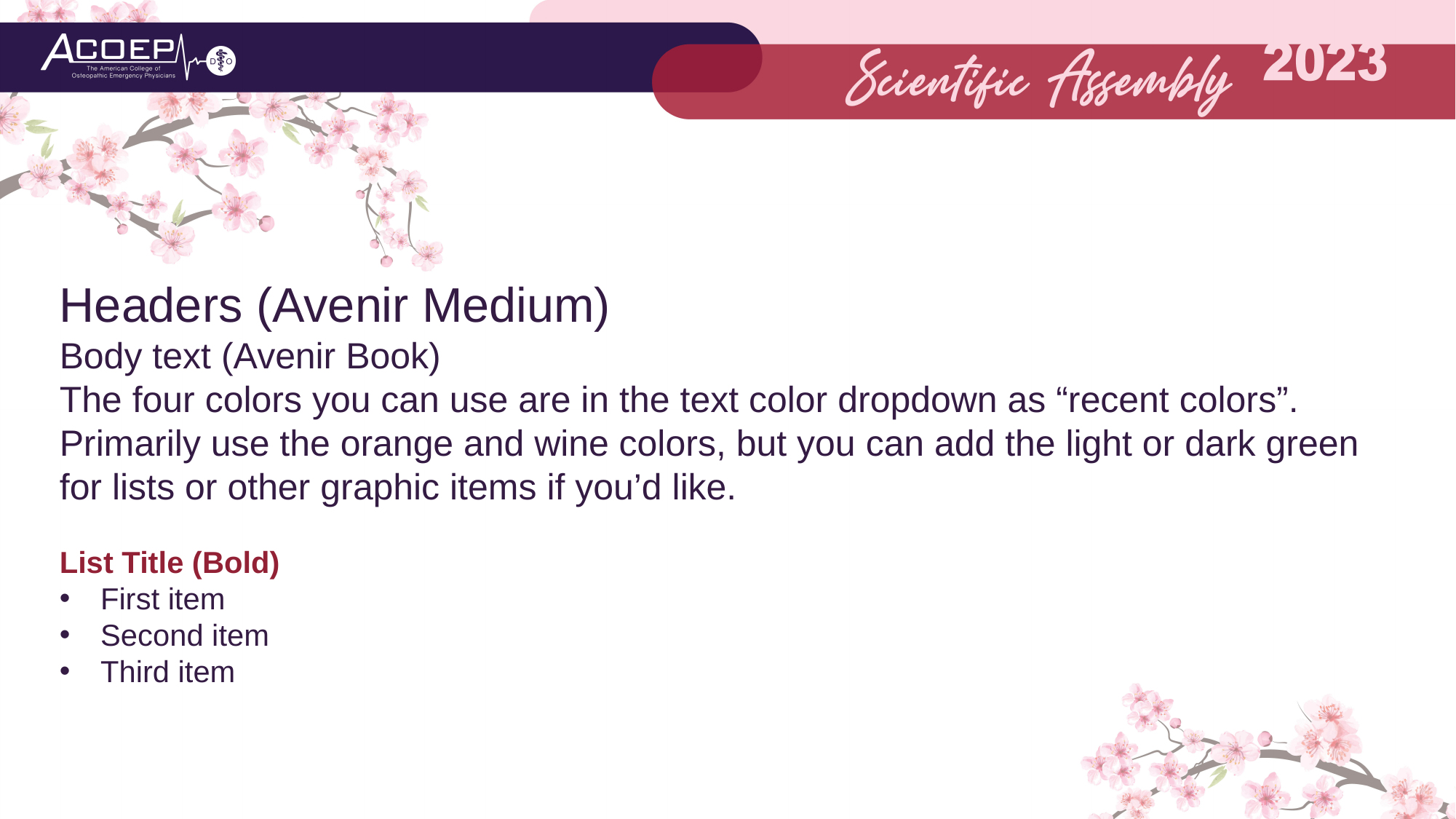

Headers (Avenir Medium)
Body text (Avenir Book)
The four colors you can use are in the text color dropdown as “recent colors”. Primarily use the orange and wine colors, but you can add the light or dark green for lists or other graphic items if you’d like.

List Title (Bold)
First item
Second item
Third item